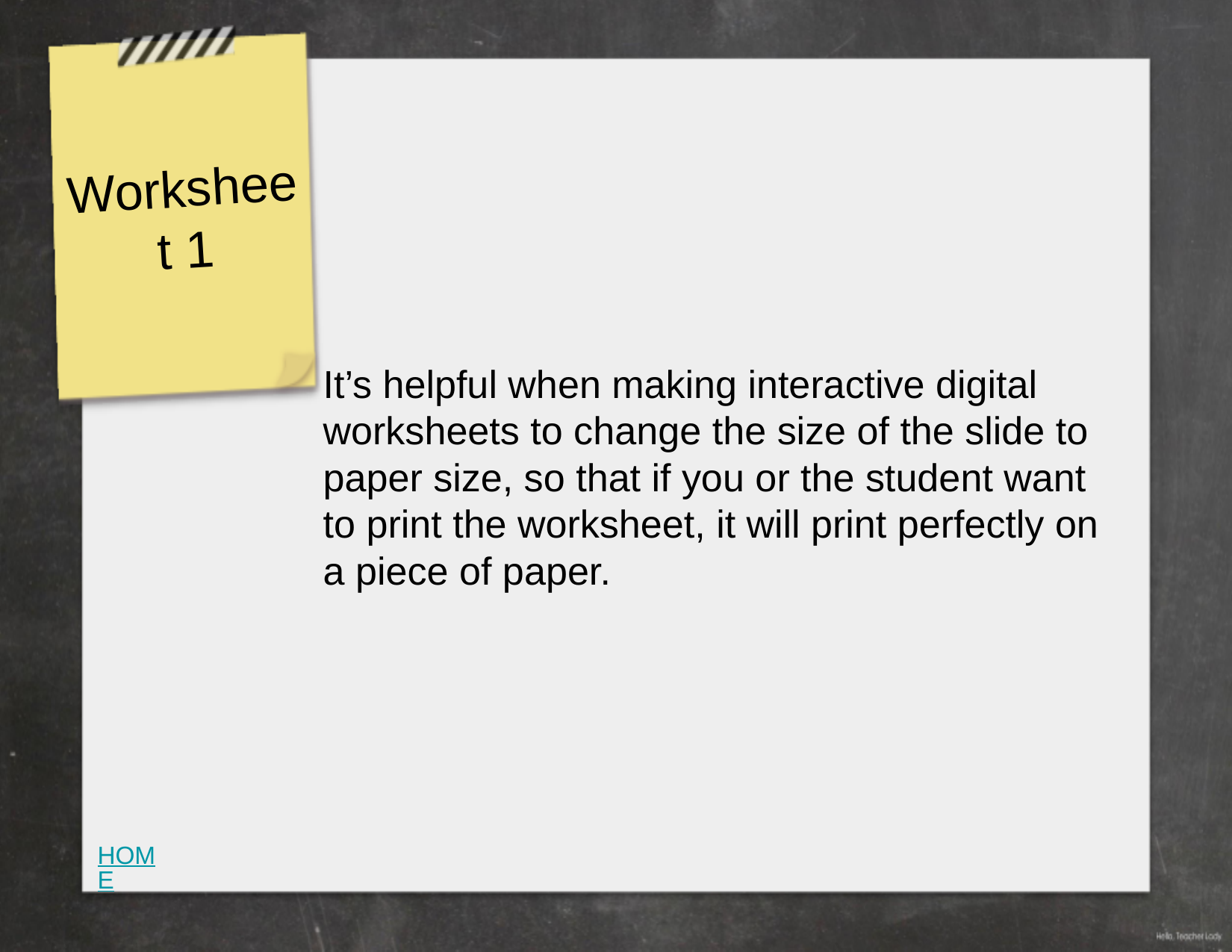

# Worksheet 1
It’s helpful when making interactive digital worksheets to change the size of the slide to paper size, so that if you or the student want to print the worksheet, it will print perfectly on a piece of paper.
HOME